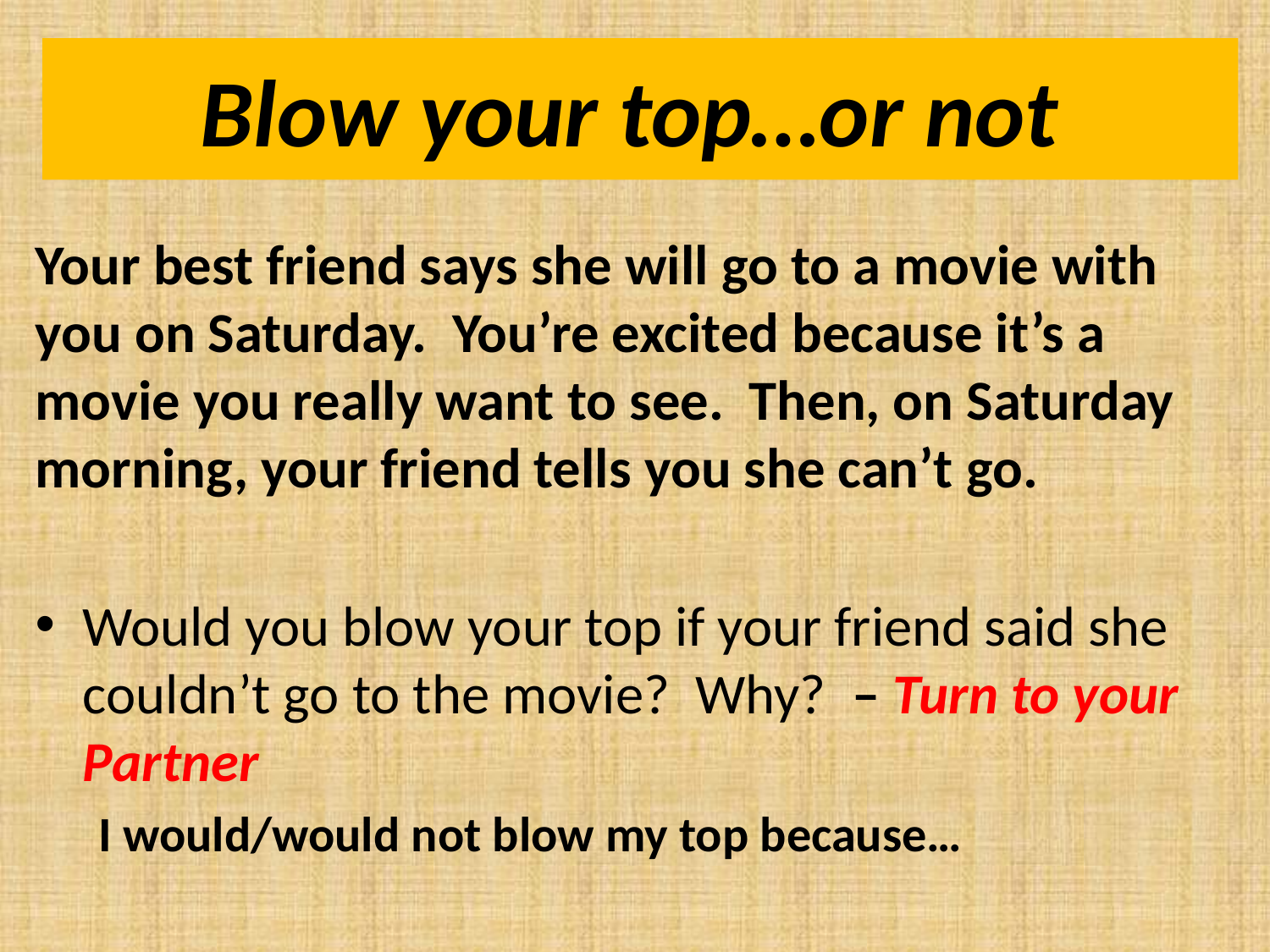

# Blow your top…or not
Your best friend says she will go to a movie with you on Saturday.  You’re excited because it’s a movie you really want to see.  Then, on Saturday morning, your friend tells you she can’t go.

Would you blow your top if your friend said she couldn’t go to the movie?  Why?  – Turn to your Partner
I would/would not blow my top because…